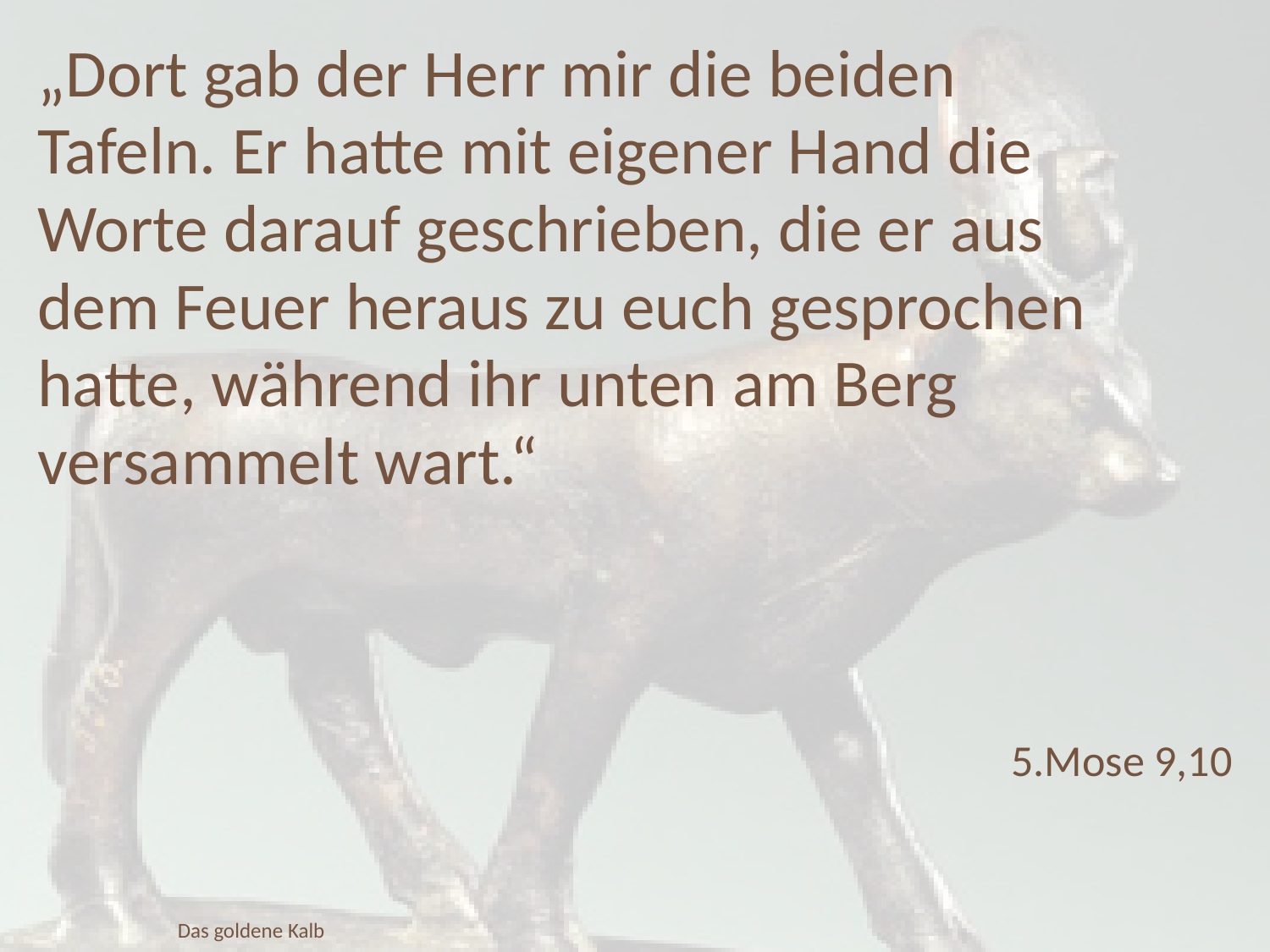

„Dort gab der Herr mir die beiden Tafeln. Er hatte mit eigener Hand die Worte darauf geschrieben, die er aus dem Feuer heraus zu euch gesprochen hatte, während ihr unten am Berg versammelt wart.“
5.Mose 9,10
Das goldene Kalb